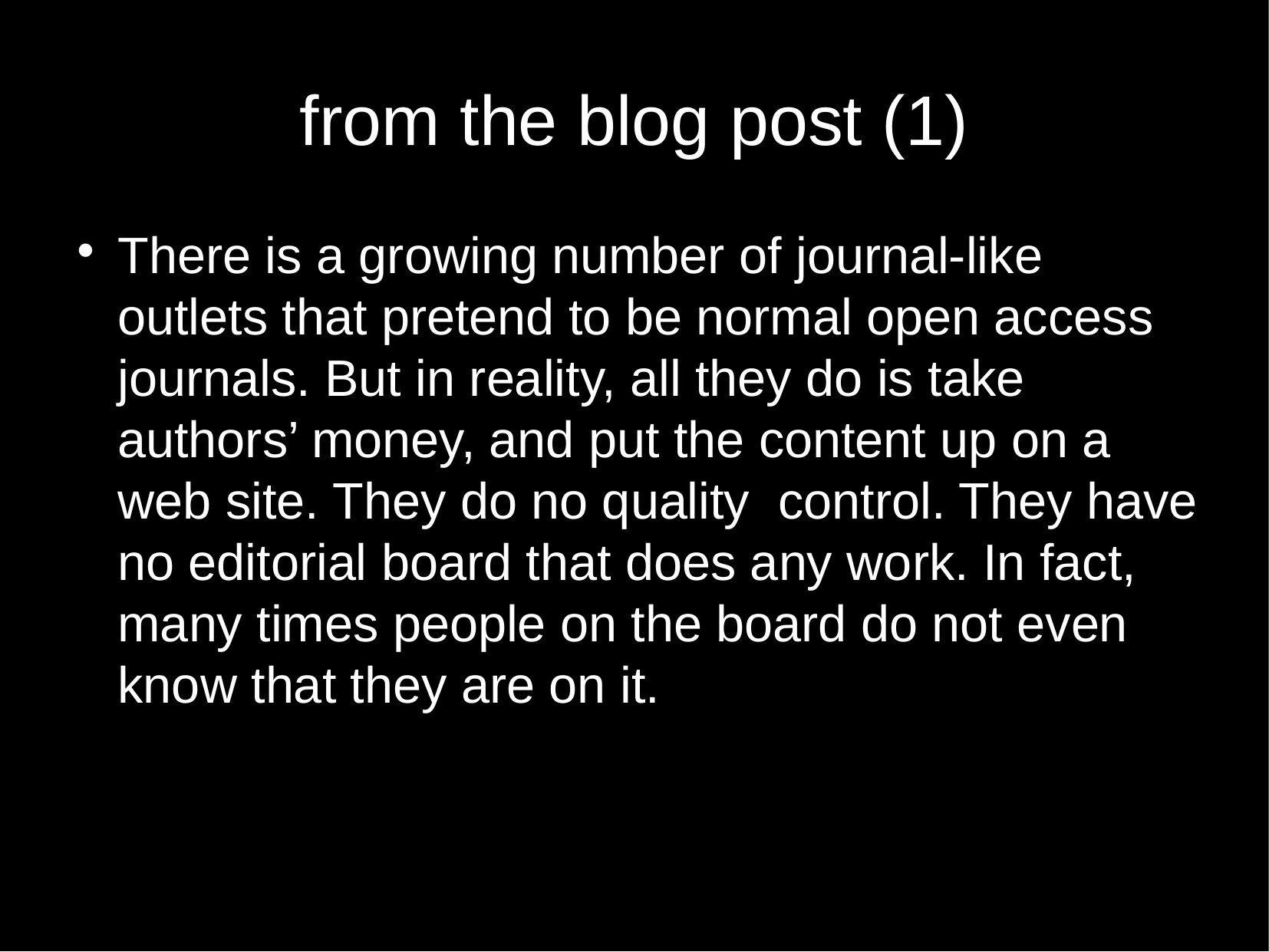

from the blog post (1)
There is a growing number of journal-like outlets that pretend to be normal open access journals. But in reality, all they do is take authors’ money, and put the content up on a web site. They do no quality  control. They have no editorial board that does any work. In fact, many times people on the board do not even know that they are on it.